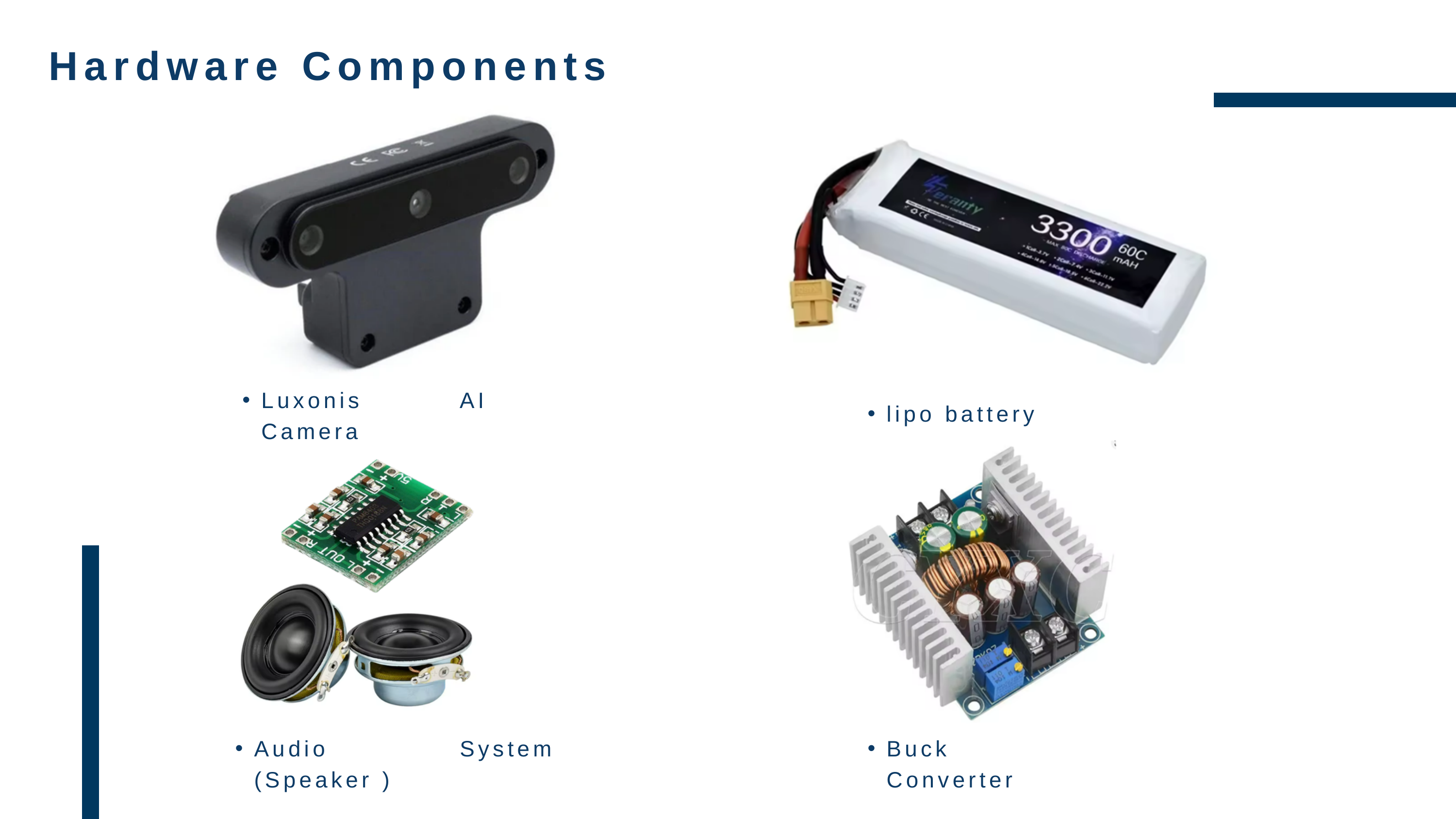

Hardware Components

Luxonis AI Camera
lipo battery

Audio System (Speaker )
Buck Converter